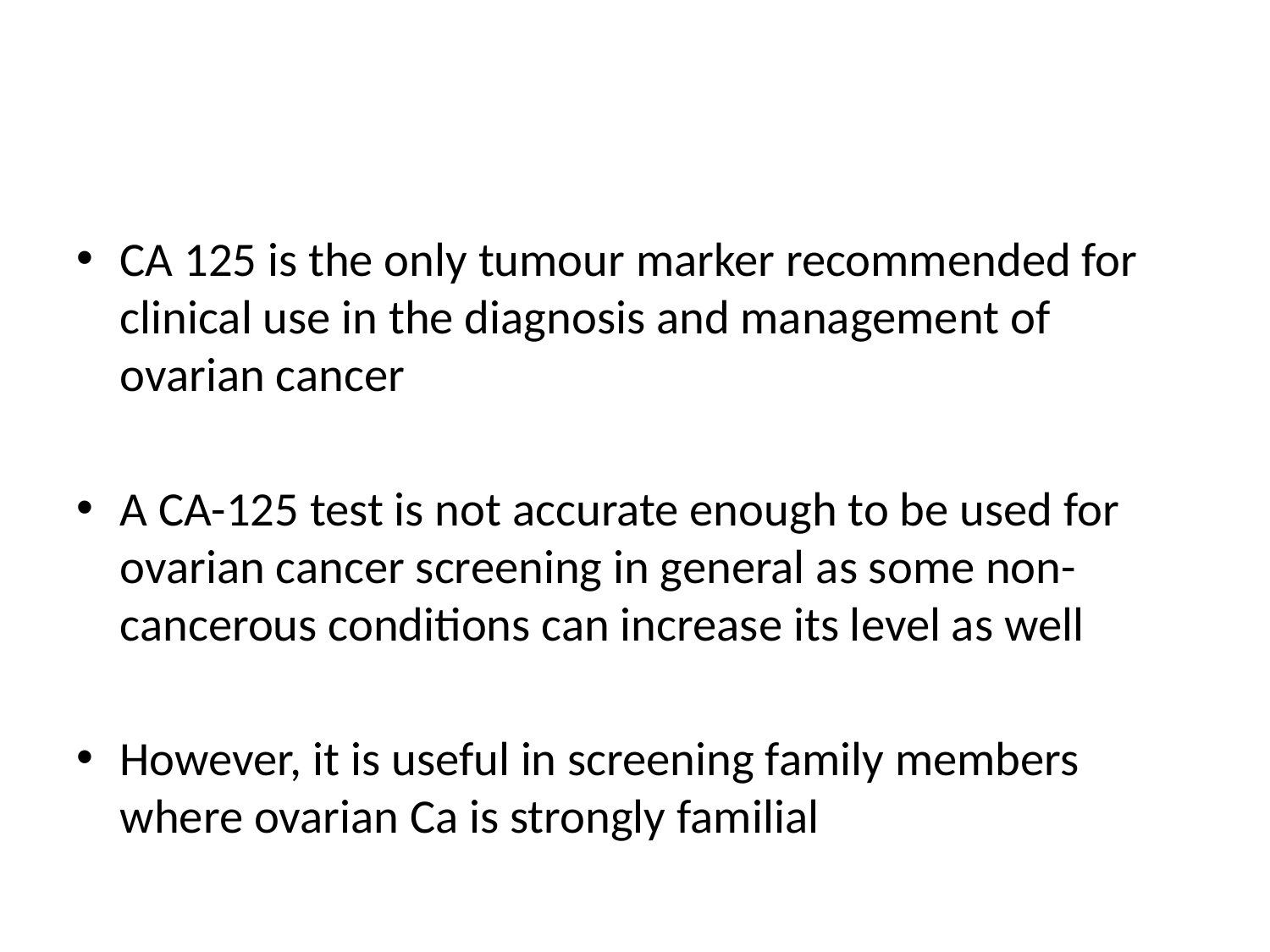

#
CA 125 is the only tumour marker recommended for clinical use in the diagnosis and management of ovarian cancer

A CA-125 test is not accurate enough to be used for ovarian cancer screening in general as some non-cancerous conditions can increase its level as well

However, it is useful in screening family members where ovarian Ca is strongly familial